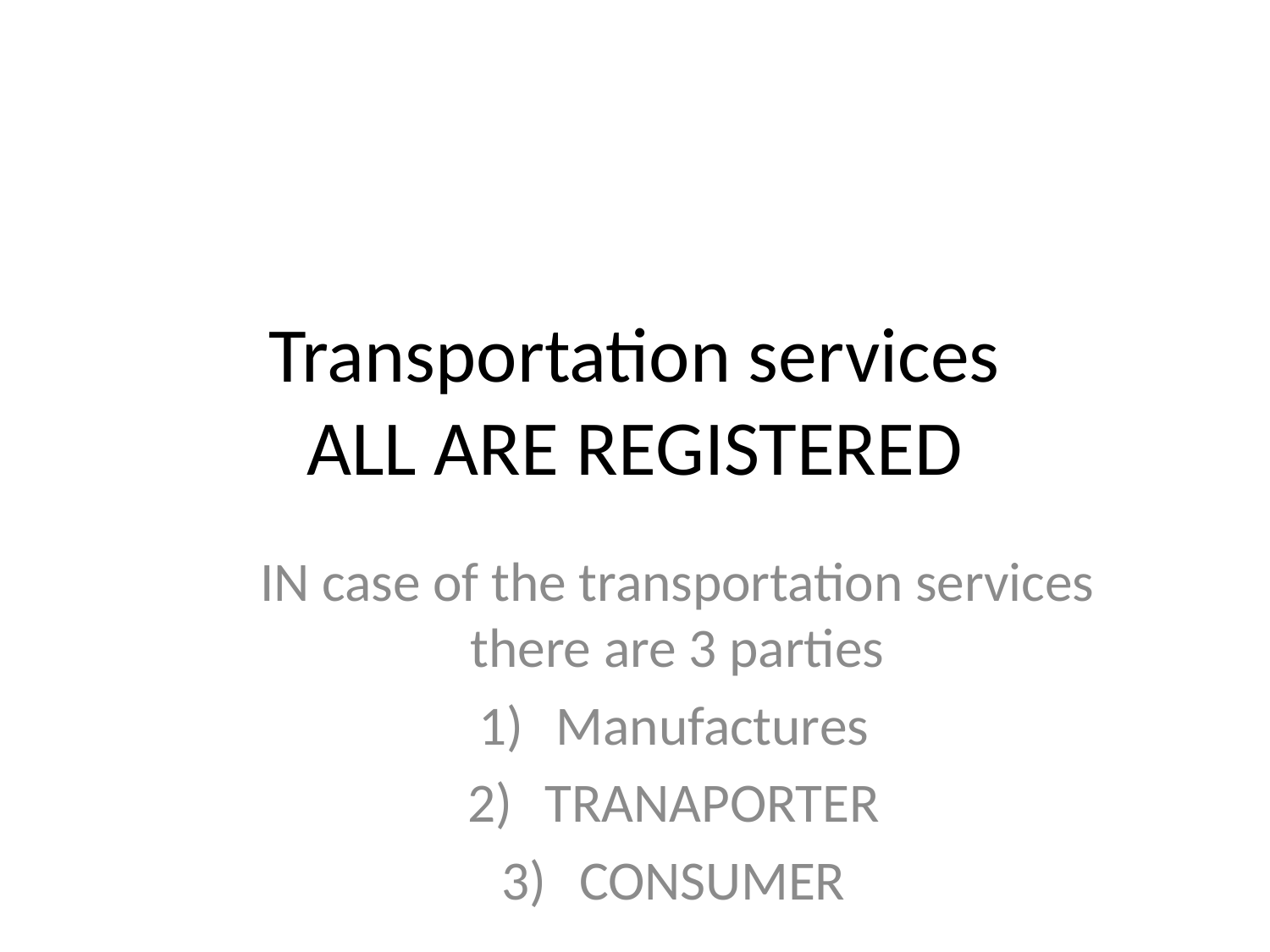

# Transportation services ALL ARE REGISTERED
IN case of the transportation services there are 3 parties
Manufactures
TRANAPORTER
CONSUMER